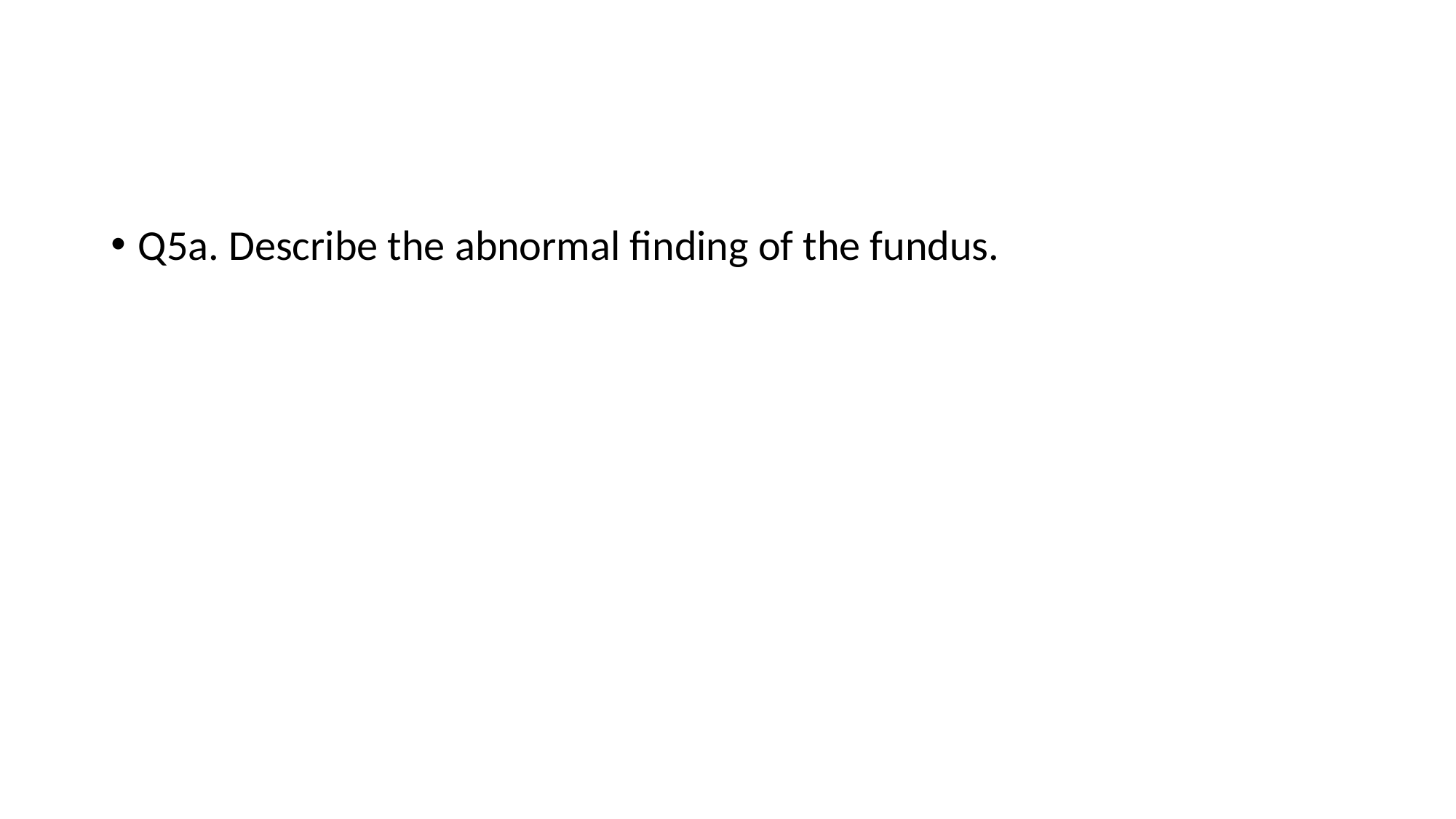

#
Q5a. Describe the abnormal finding of the fundus.